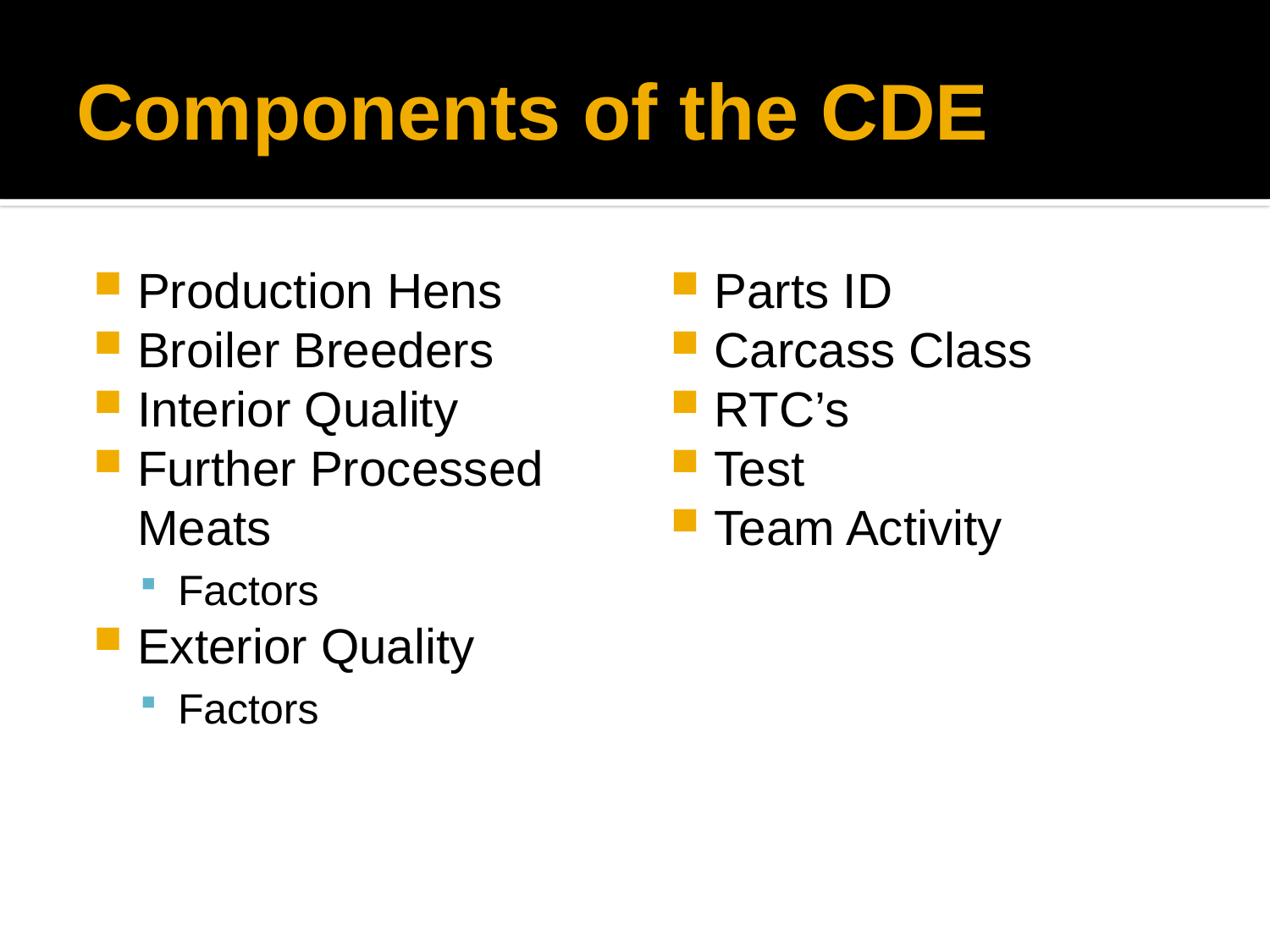

# Components of the CDE
Production Hens
Broiler Breeders
Interior Quality
Further Processed Meats
Factors
Exterior Quality
Factors
Parts ID
Carcass Class
RTC’s
Test
Team Activity